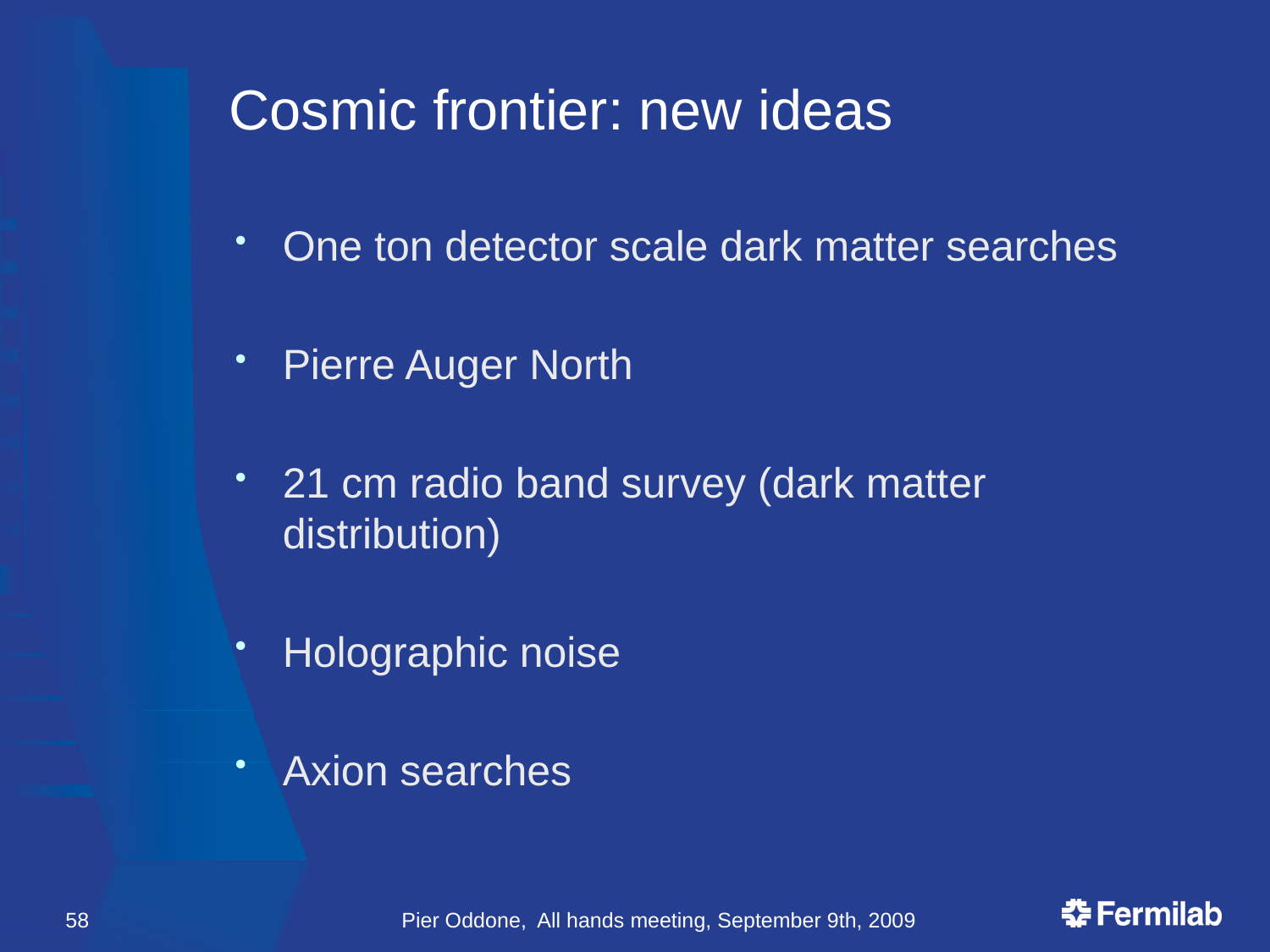

# Cosmic frontier: new ideas
One ton detector scale dark matter searches

Pierre Auger North

21 cm radio band survey (dark matter distribution)

Holographic noise

Axion searches
58
Pier Oddone,  All hands meeting, September 9th, 2009